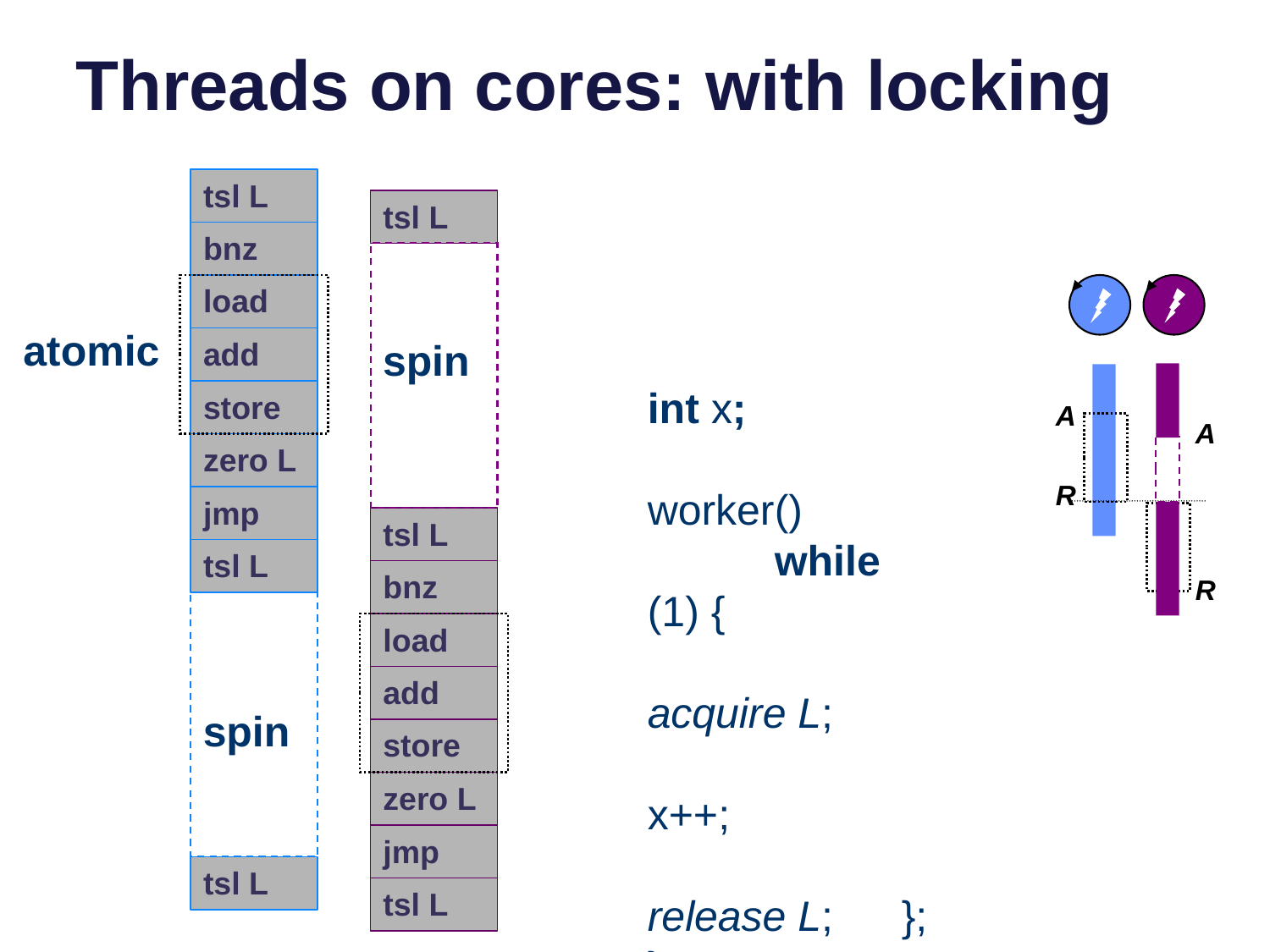

# Threads on cores: with locking
tsl L
tsl L
bnz
load

atomic
add
spin

int x;

worker()
	while (1) {
		acquire L;
		 x++;
		release L;	};
}
store
A
A

zero L

R
jmp
tsl L
tsl L
bnz
R
load

add
spin
store
zero L
jmp
tsl L

tsl L